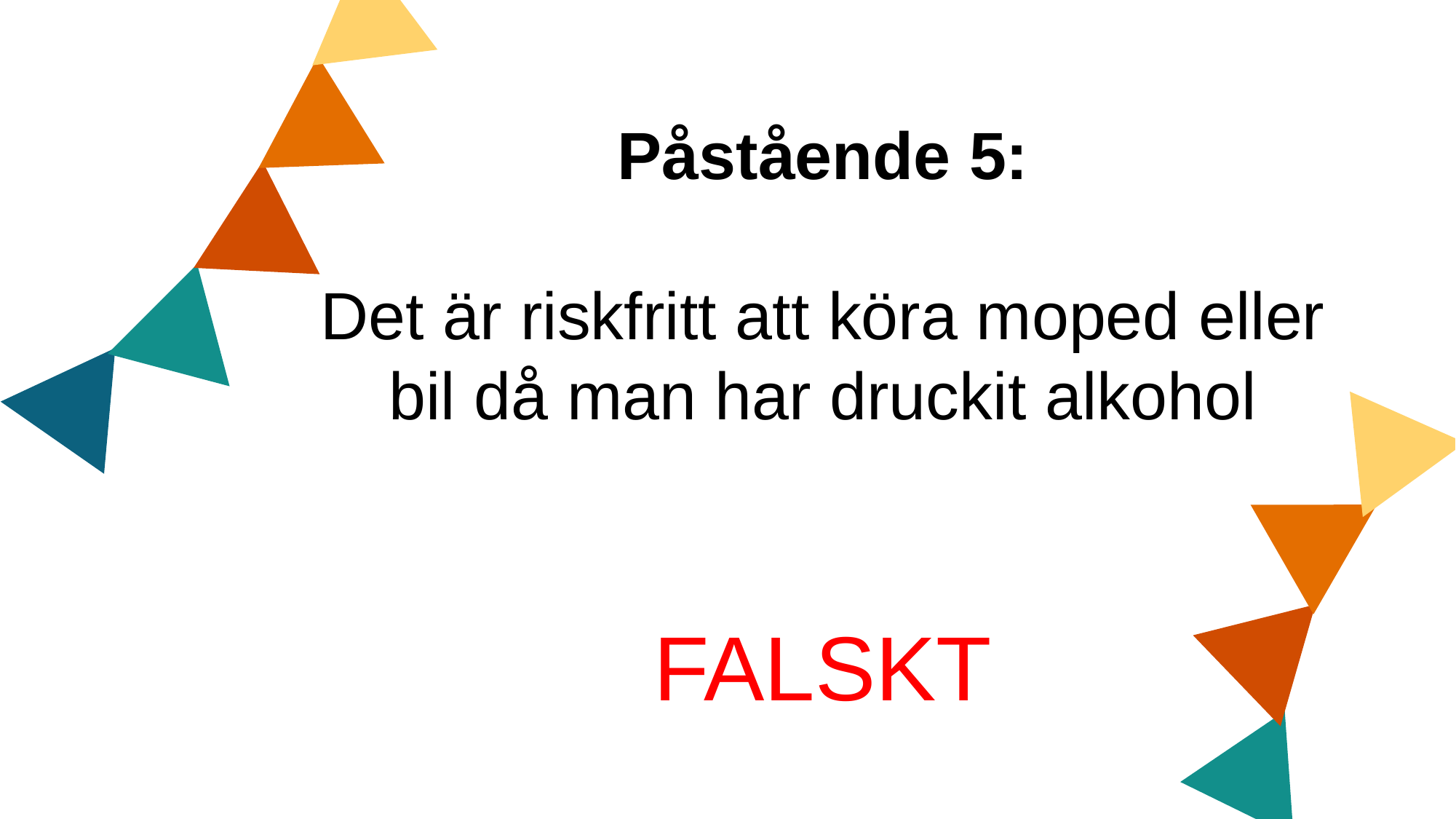

Påstående 5:

Det är riskfritt att köra moped eller bil då man har druckit alkohol

FALSKT